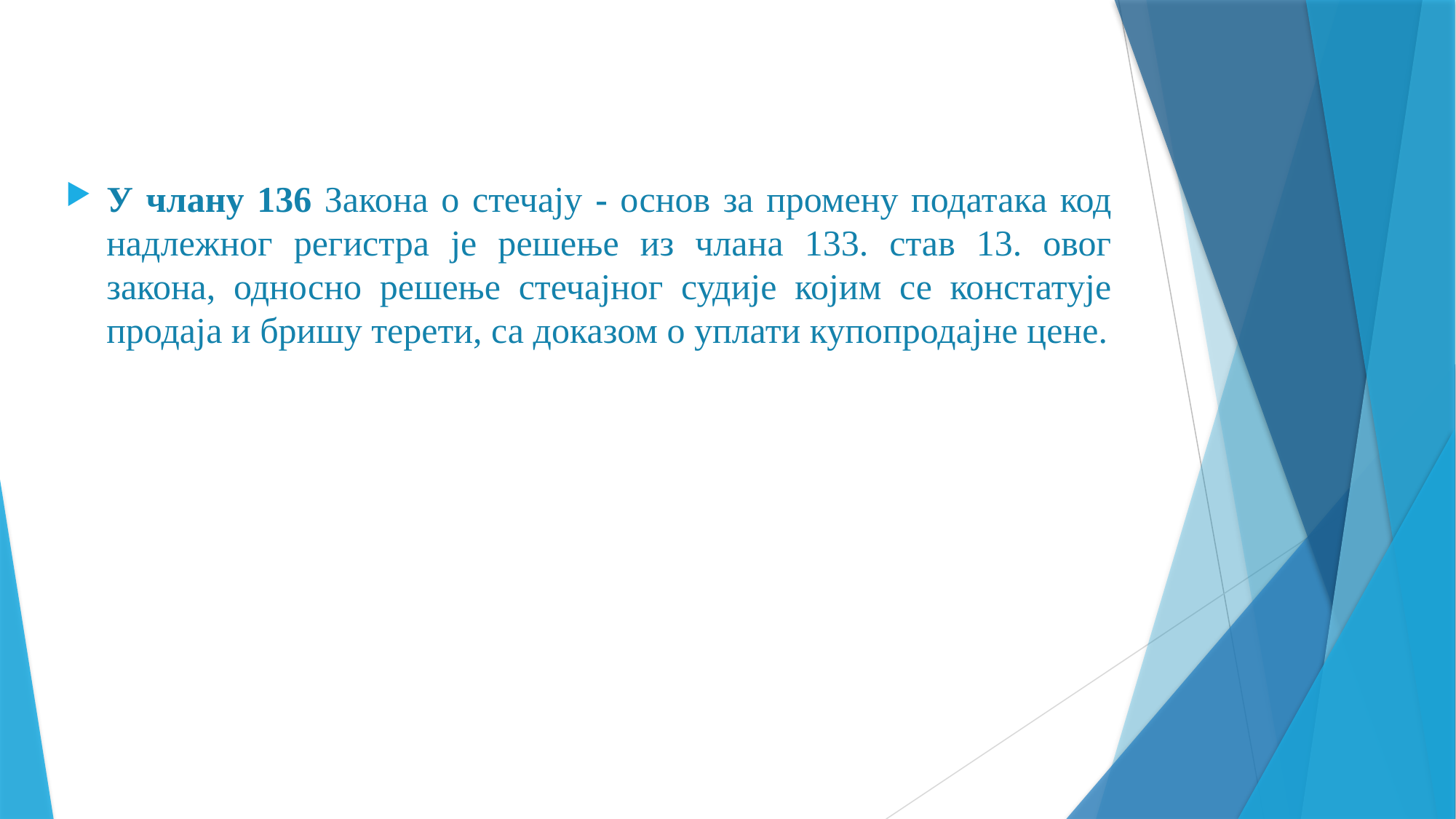

У члану 136 Закона о стечају - основ за промену података код надлежног регистра је решење из члана 133. став 13. овог закона, односно решење стечајног судије којим се констатује продаја и бришу терети, са доказом о уплати купопродајне цене.